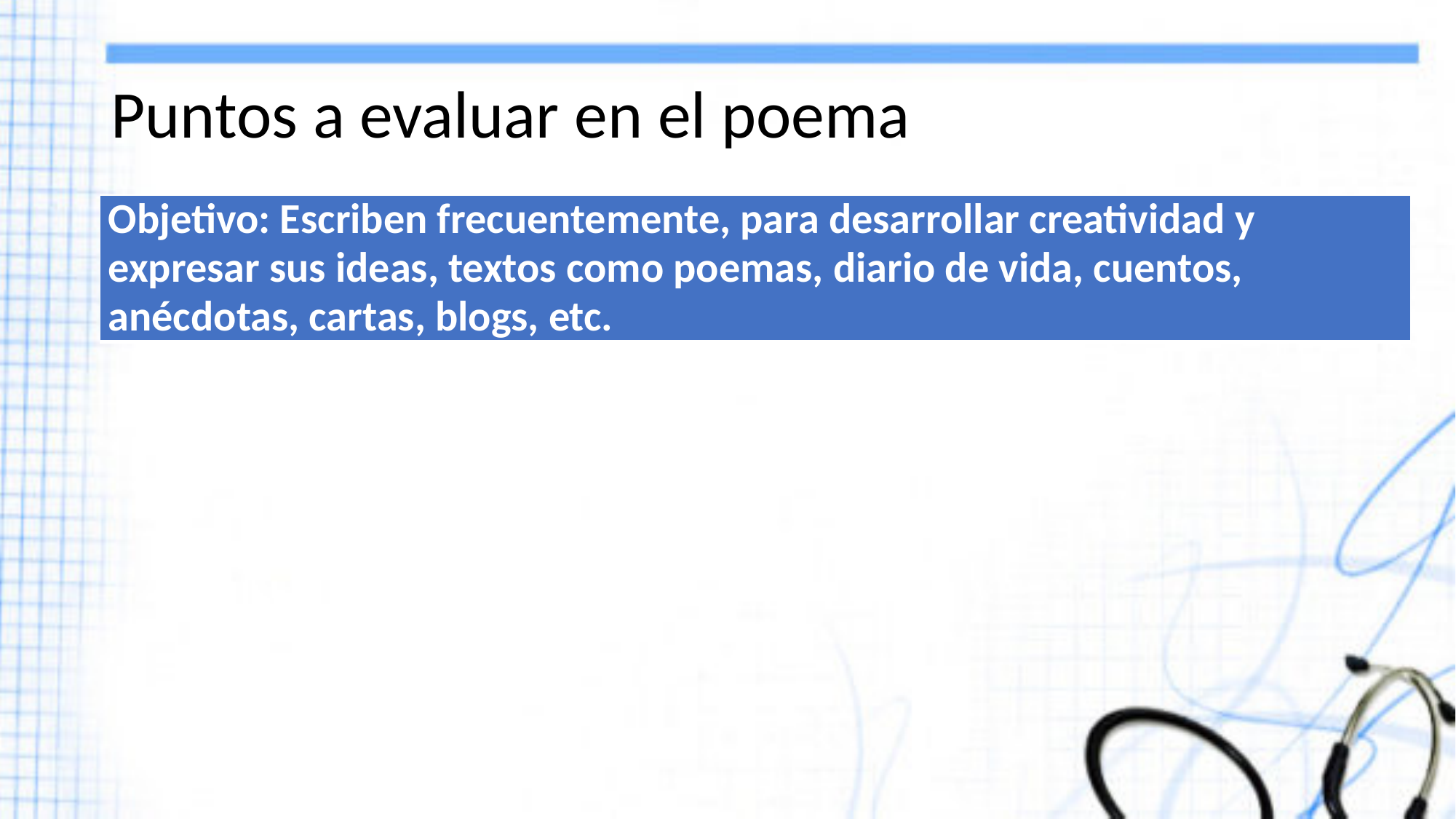

# Puntos a evaluar en el poema
| Objetivo: Escriben frecuentemente, para desarrollar creatividad y expresar sus ideas, textos como poemas, diario de vida, cuentos, anécdotas, cartas, blogs, etc. |
| --- |